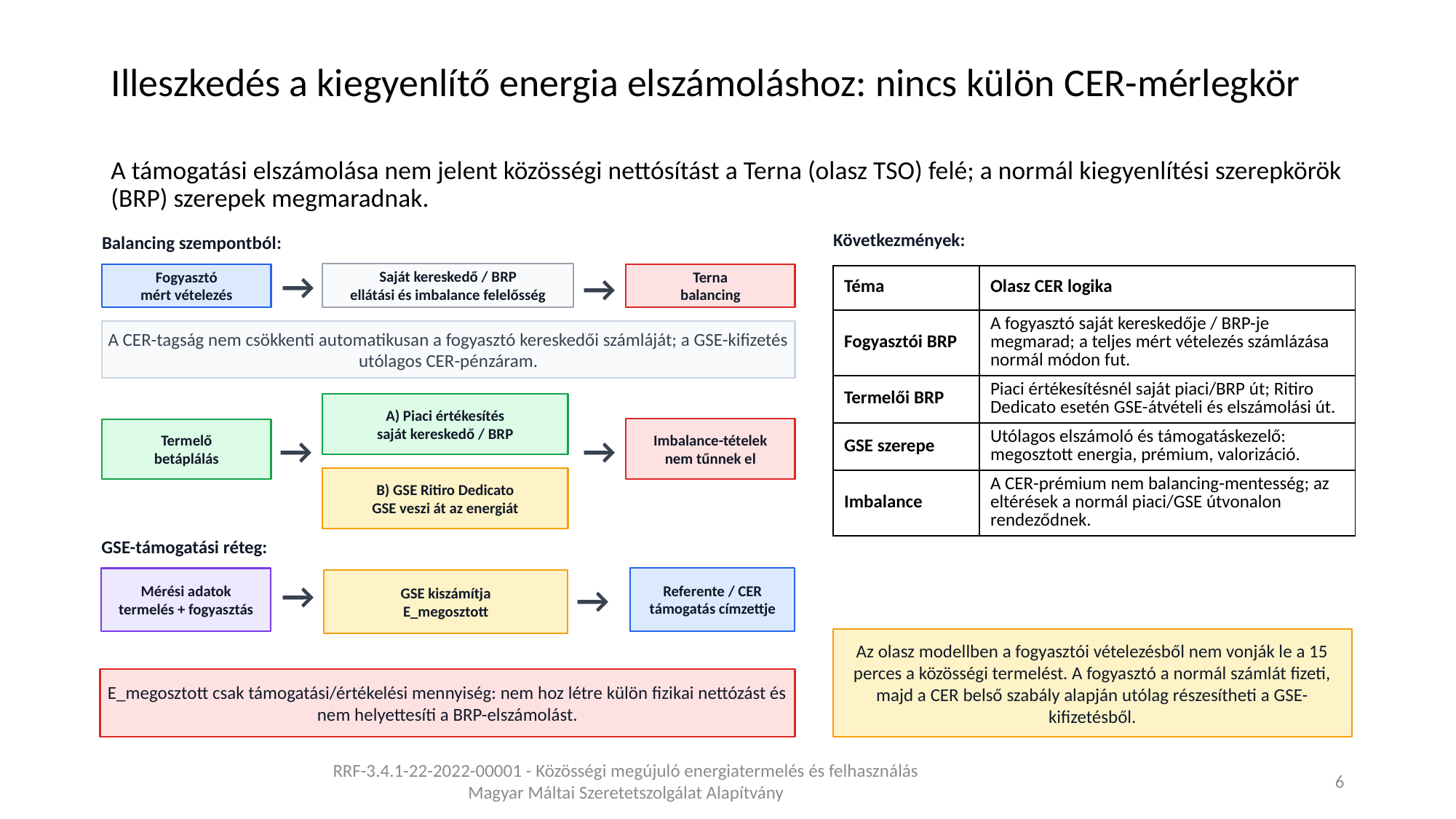

# Illeszkedés a kiegyenlítő energia elszámoláshoz: nincs külön CER-mérlegkör
A támogatási elszámolása nem jelent közösségi nettósítást a Terna (olasz TSO) felé; a normál kiegyenlítési szerepkörök (BRP) szerepek megmaradnak.

Következmények:
Balancing szempontból:
Saját kereskedő / BRP
ellátási és imbalance felelősség
Fogyasztó
mért vételezés
Terna
balancing
| Téma | Olasz CER logika |
| --- | --- |
| Fogyasztói BRP | A fogyasztó saját kereskedője / BRP-je megmarad; a teljes mért vételezés számlázása normál módon fut. |
| Termelői BRP | Piaci értékesítésnél saját piaci/BRP út; Ritiro Dedicato esetén GSE-átvételi és elszámolási út. |
| GSE szerepe | Utólagos elszámoló és támogatáskezelő: megosztott energia, prémium, valorizáció. |
| Imbalance | A CER-prémium nem balancing-mentesség; az eltérések a normál piaci/GSE útvonalon rendeződnek. |
→
→
A CER-tagság nem csökkenti automatikusan a fogyasztó kereskedői számláját; a GSE-kifizetés utólagos CER-pénzáram.
A) Piaci értékesítés
saját kereskedő / BRP
Imbalance-tételek
nem tűnnek el
Termelő
betáplálás
→
→
B) GSE Ritiro Dedicato
GSE veszi át az energiát
GSE-támogatási réteg:
Referente / CER
támogatás címzettje
Mérési adatok
termelés + fogyasztás
GSE kiszámítja
E_megosztott
→
→
Az olasz modellben a fogyasztói vételezésből nem vonják le a 15 perces a közösségi termelést. A fogyasztó a normál számlát fizeti, majd a CER belső szabály alapján utólag részesítheti a GSE-kifizetésből.
E_megosztott csak támogatási/értékelési mennyiség: nem hoz létre külön fizikai nettózást és nem helyettesíti a BRP-elszámolást.
RRF-3.4.1-22-2022-00001 - Közösségi megújuló energiatermelés és felhasználás
Magyar Máltai Szeretetszolgálat Alapítvány
6